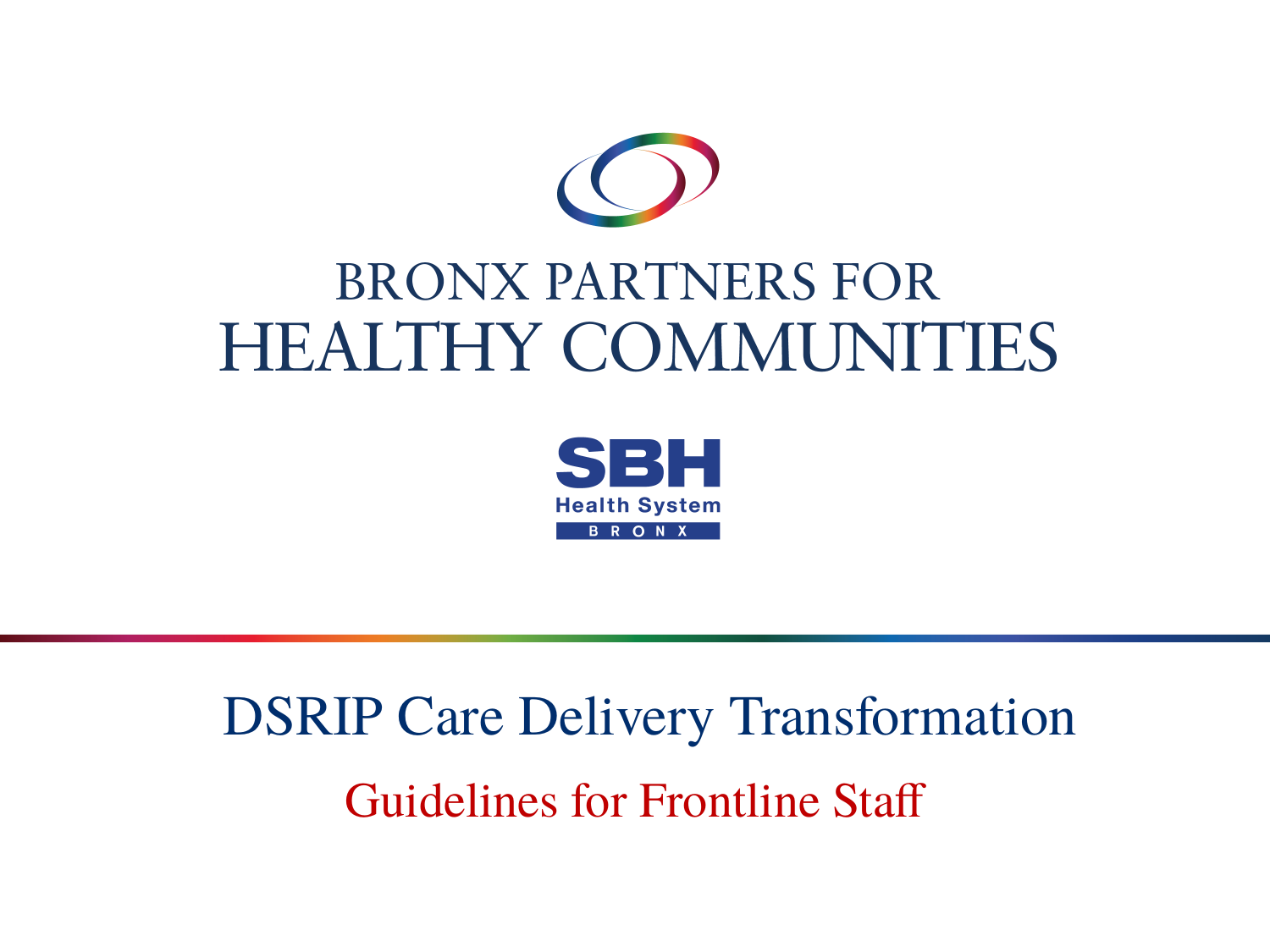

# DSRIP Care Delivery Transformation
Guidelines for Frontline Staff